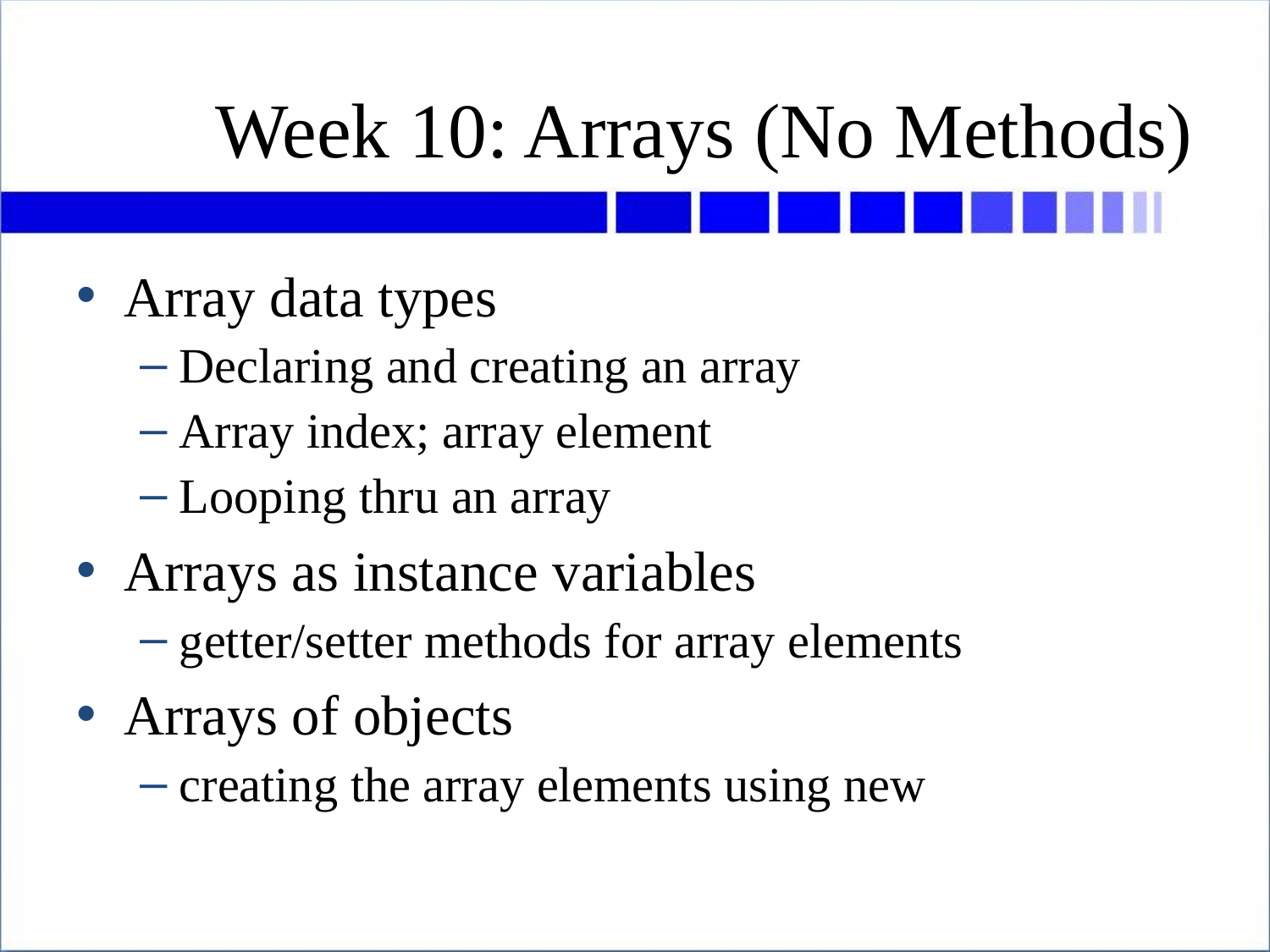

# Week 10: Arrays (No Methods)
Array data types
Declaring and creating an array
Array index; array element
Looping thru an array
Arrays as instance variables
getter/setter methods for array elements
Arrays of objects
creating the array elements using new